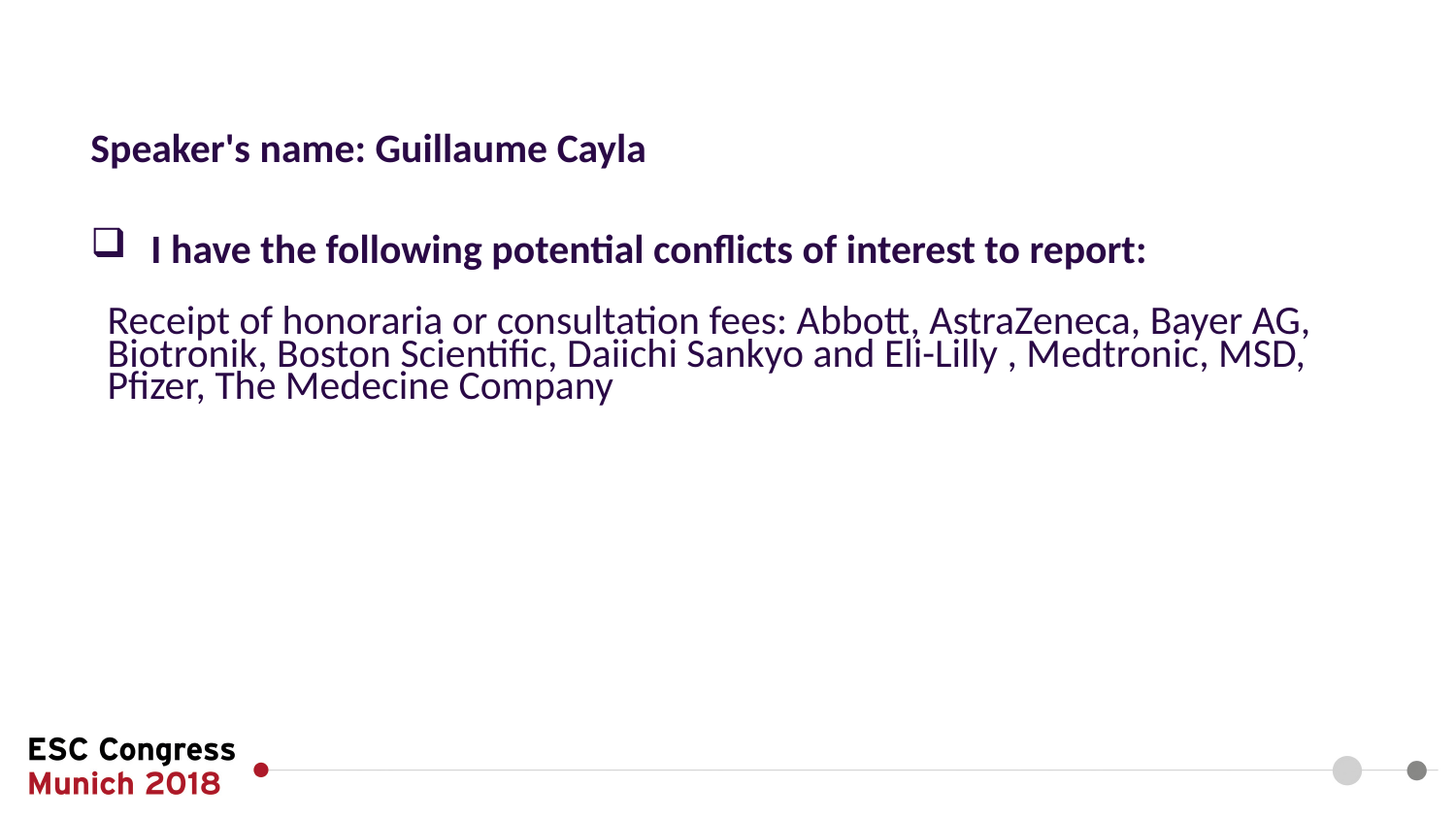

Speaker's name: Guillaume Cayla

  I have the following potential conflicts of interest to report:
Receipt of honoraria or consultation fees: Abbott, AstraZeneca, Bayer AG, Biotronik, Boston Scientific, Daiichi Sankyo and Eli-Lilly , Medtronic, MSD, Pfizer, The Medecine Company